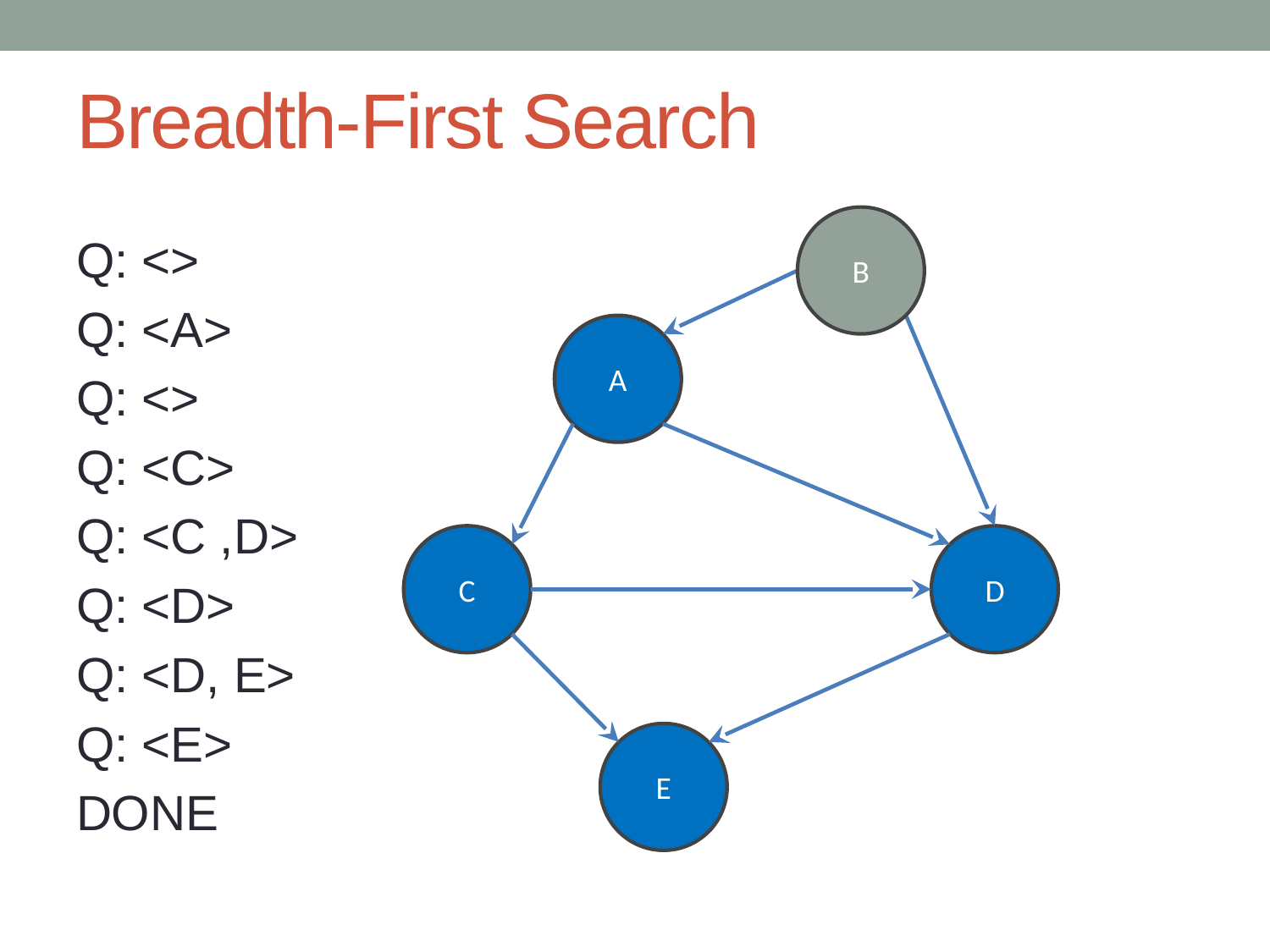

# Breadth-First Search
B
Q: <>
Q: <A>
Q: <>
Q: <C>
Q: <C ,D>
Q: <D>
Q: <D, E>
Q: <E>
DONE
A
C
D
E